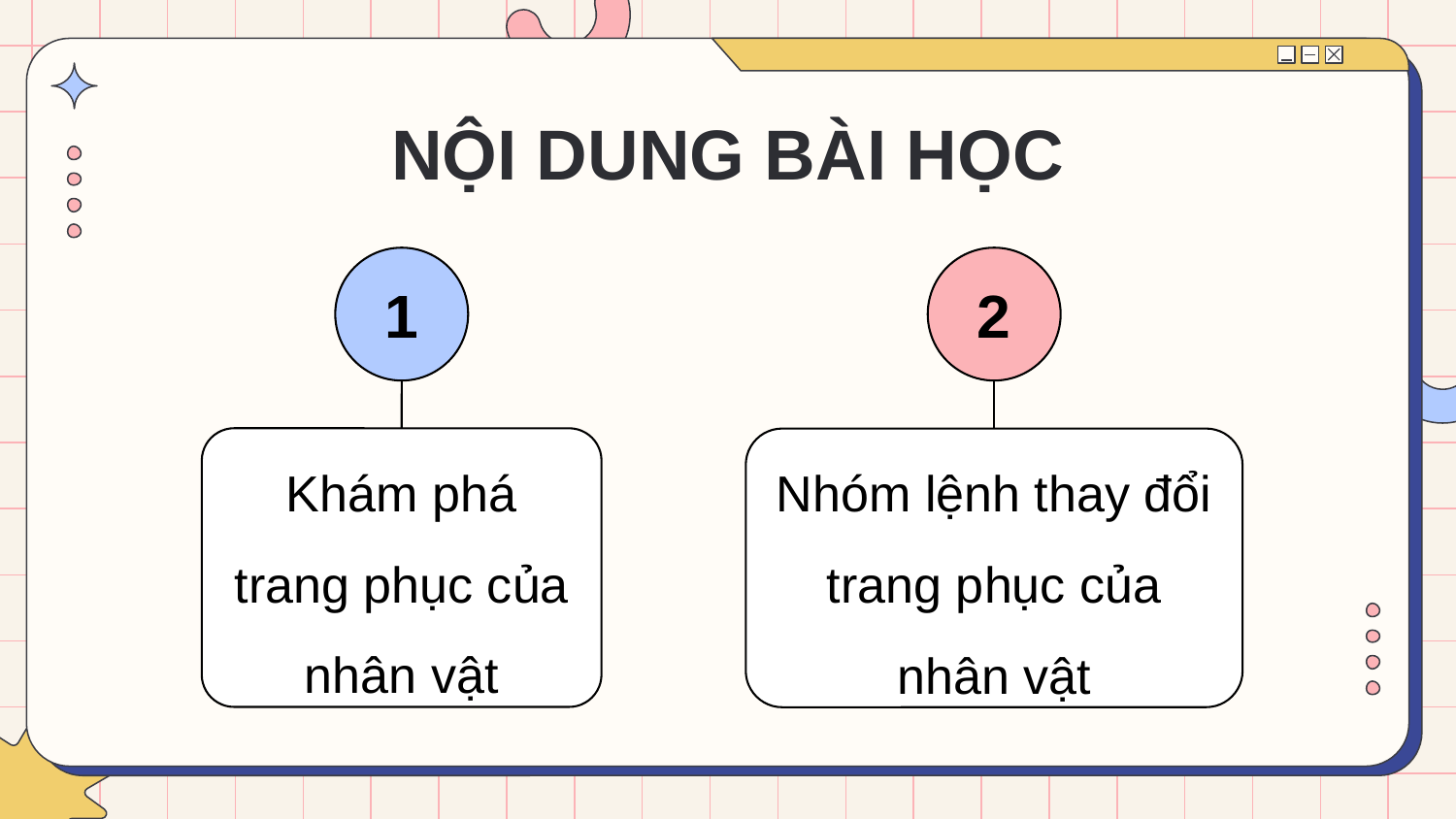

NỘI DUNG BÀI HỌC
1
2
Khám phá trang phục của nhân vật
Nhóm lệnh thay đổi trang phục của nhân vật